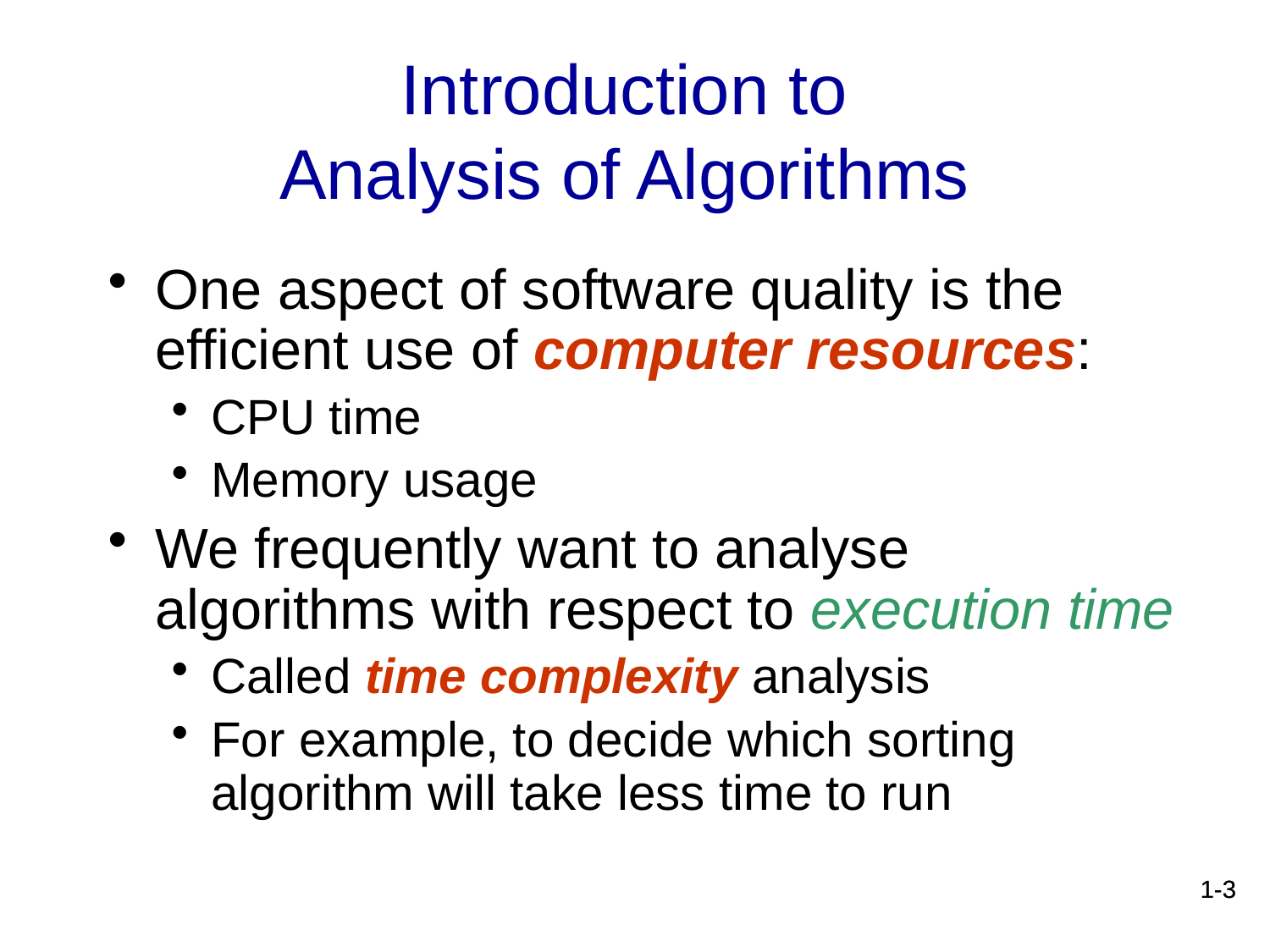

# Introduction to Analysis of Algorithms
One aspect of software quality is the efficient use of computer resources:
CPU time
Memory usage
We frequently want to analyse algorithms with respect to execution time
Called time complexity analysis
For example, to decide which sorting algorithm will take less time to run
1-3
1-3